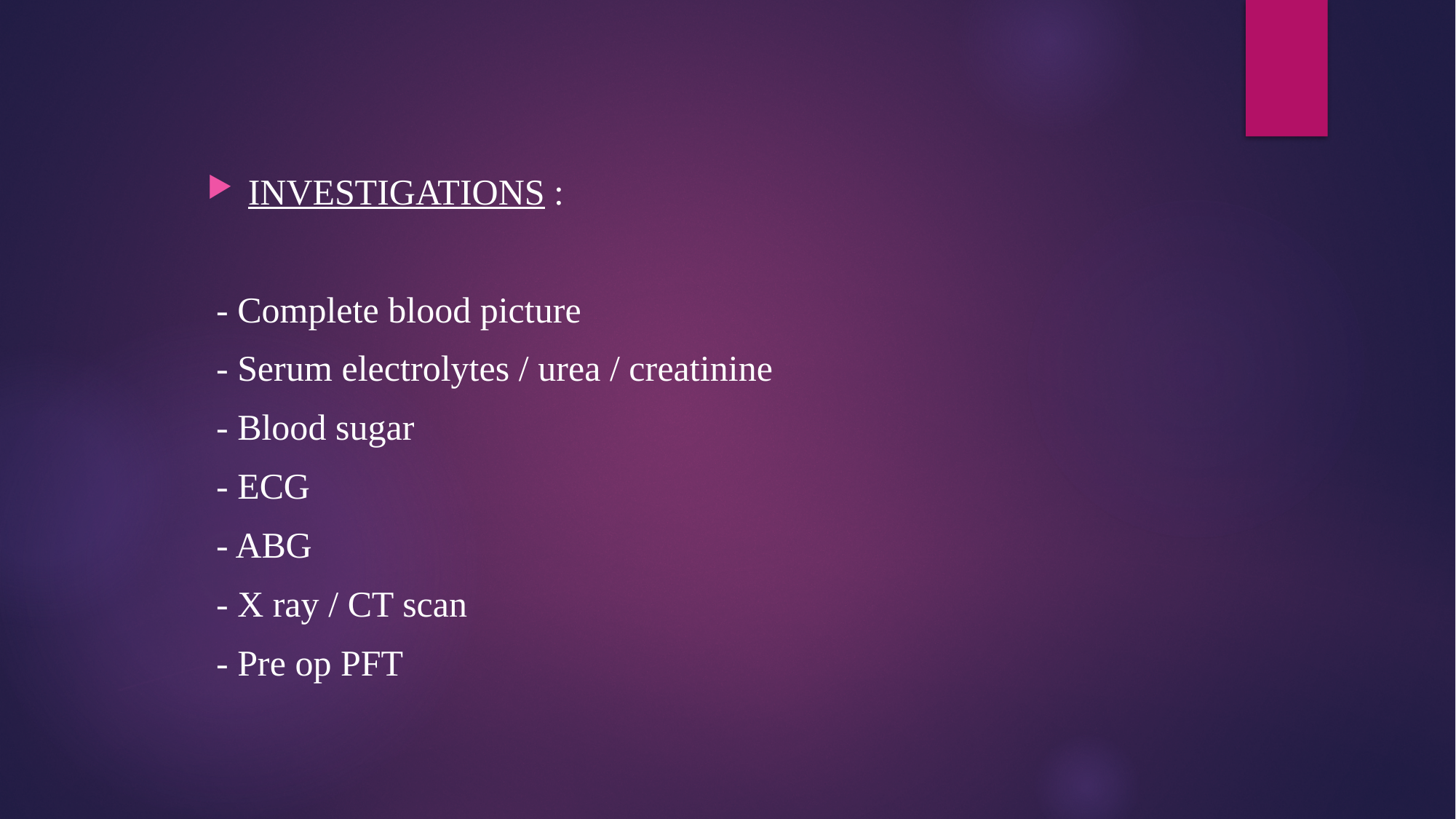

#
INVESTIGATIONS :

 - Complete blood picture
 - Serum electrolytes / urea / creatinine
 - Blood sugar
 - ECG
 - ABG
 - X ray / CT scan
 - Pre op PFT